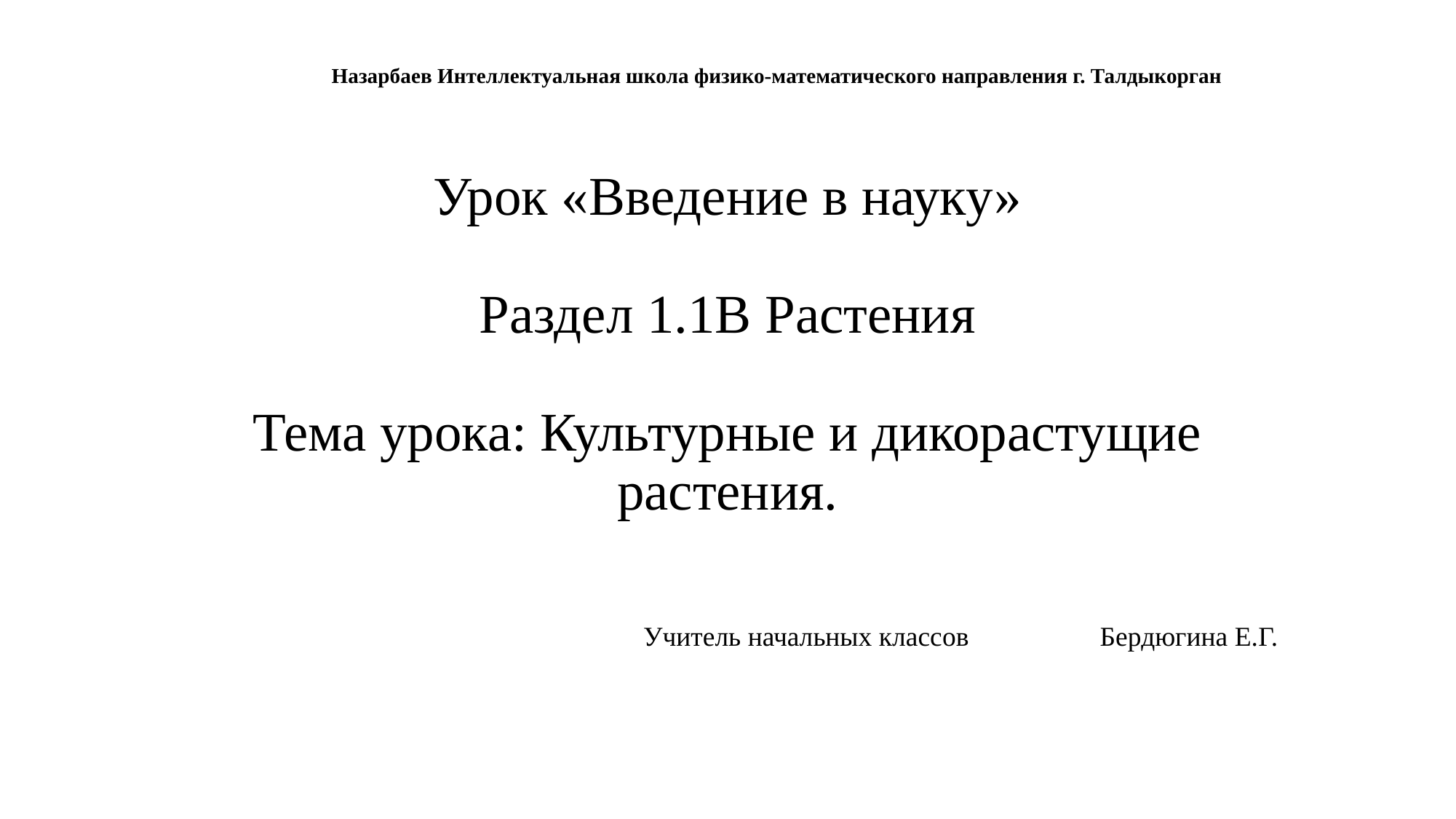

Назарбаев Интеллектуальная школа физико-математического направления г. Талдыкорган
# Урок «Введение в науку» Раздел 1.1В Растения Тема урока: Культурные и дикорастущие растения.

 Учитель начальных классов                   Бердюгина Е.Г.